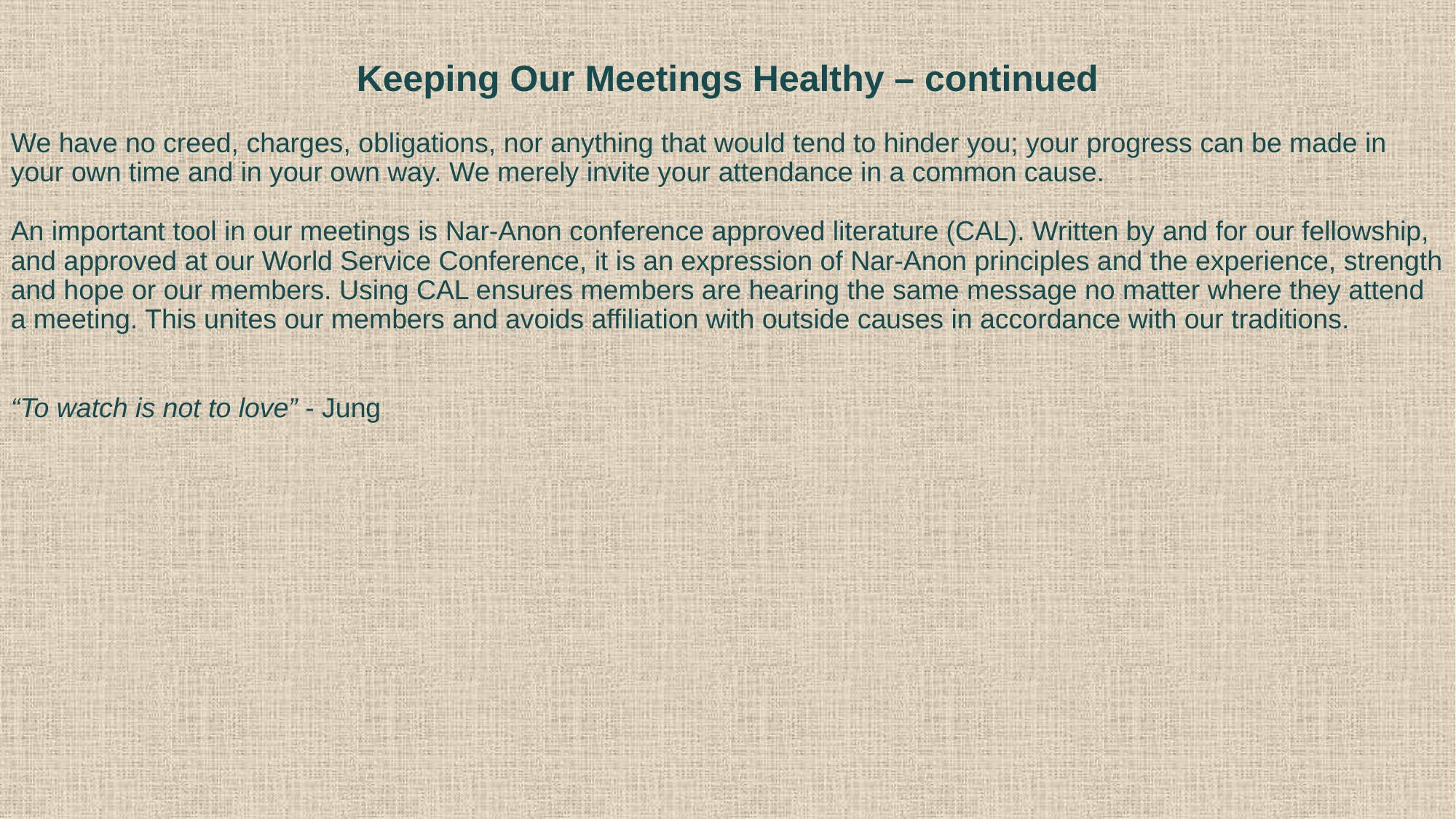

Keeping Our Meetings Healthy – continued

We have no creed, charges, obligations, nor anything that would tend to hinder you; your progress can be made in your own time and in your own way. We merely invite your attendance in a common cause.

An important tool in our meetings is Nar-Anon conference approved literature (CAL). Written by and for our fellowship, and approved at our World Service Conference, it is an expression of Nar-Anon principles and the experience, strength and hope or our members. Using CAL ensures members are hearing the same message no matter where they attend a meeting. This unites our members and avoids affiliation with outside causes in accordance with our traditions.

“To watch is not to love” - Jung